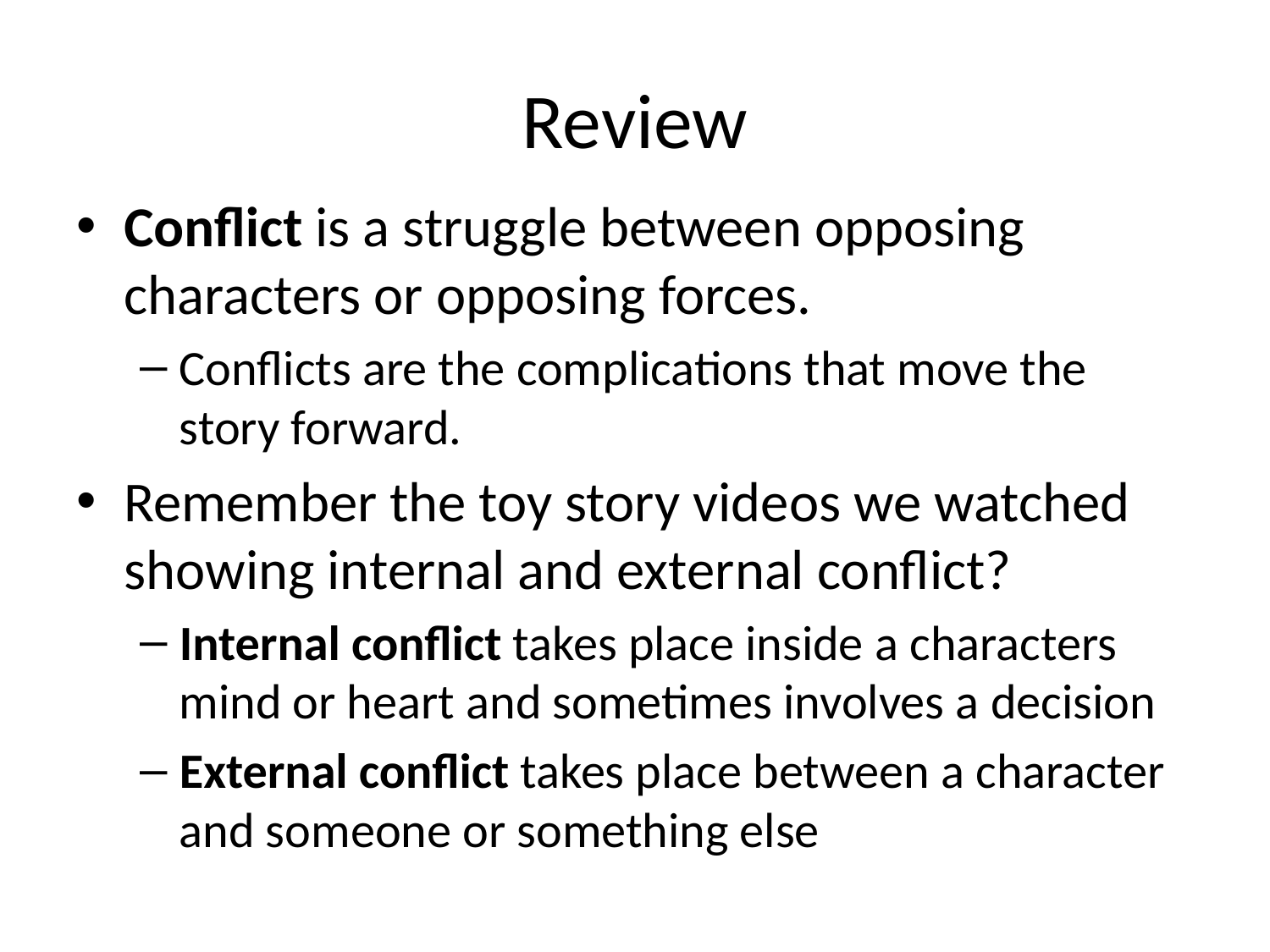

# Review
Conflict is a struggle between opposing characters or opposing forces.
Conflicts are the complications that move the story forward.
Remember the toy story videos we watched showing internal and external conflict?
Internal conflict takes place inside a characters mind or heart and sometimes involves a decision
External conflict takes place between a character and someone or something else